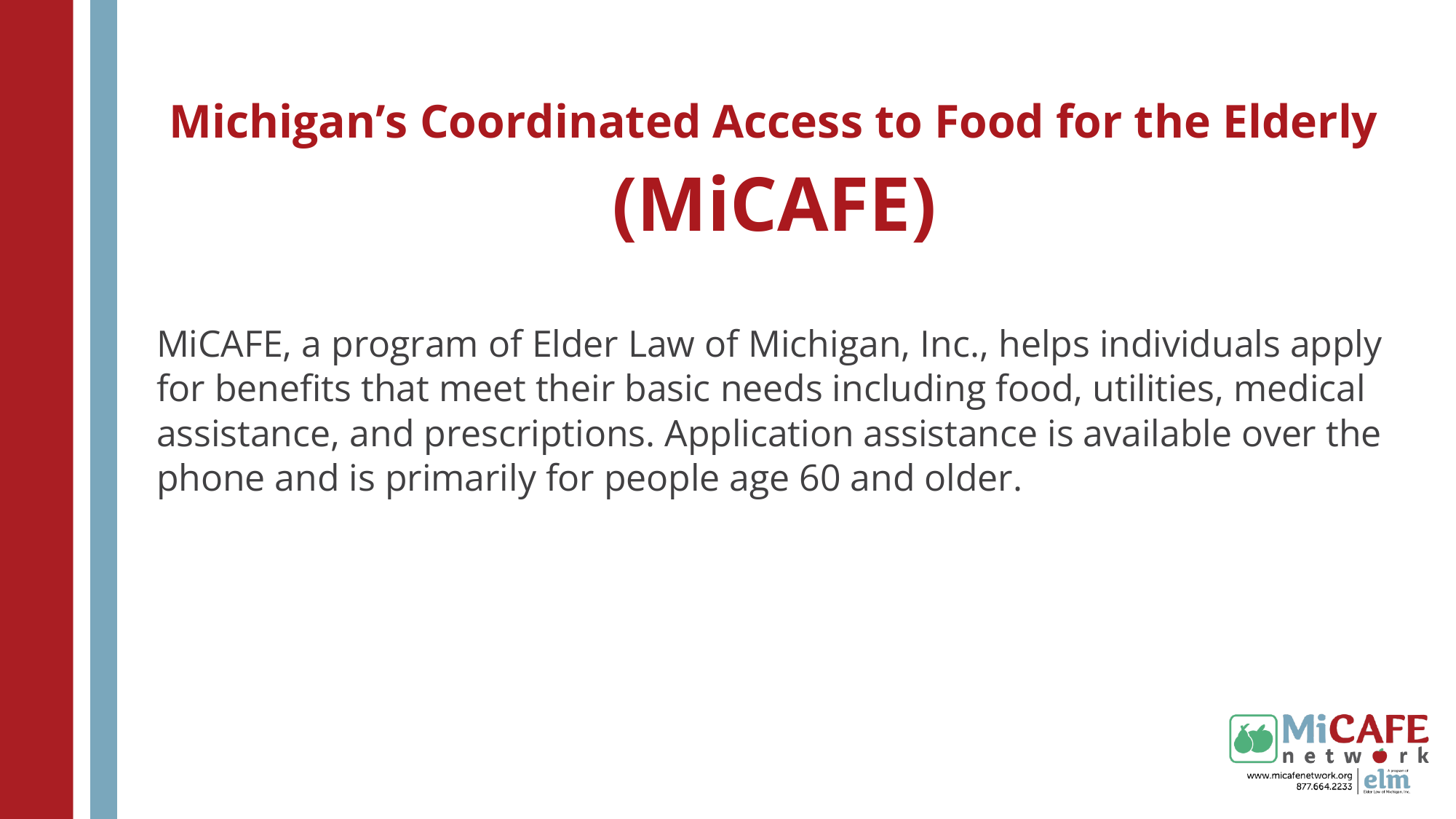

# Michigan’s Coordinated Access to Food for the Elderly (MiCAFE)
MiCAFE, a program of Elder Law of Michigan, Inc., helps individuals apply for benefits that meet their basic needs including food, utilities, medical assistance, and prescriptions. Application assistance is available over the phone and is primarily for people age 60 and older.